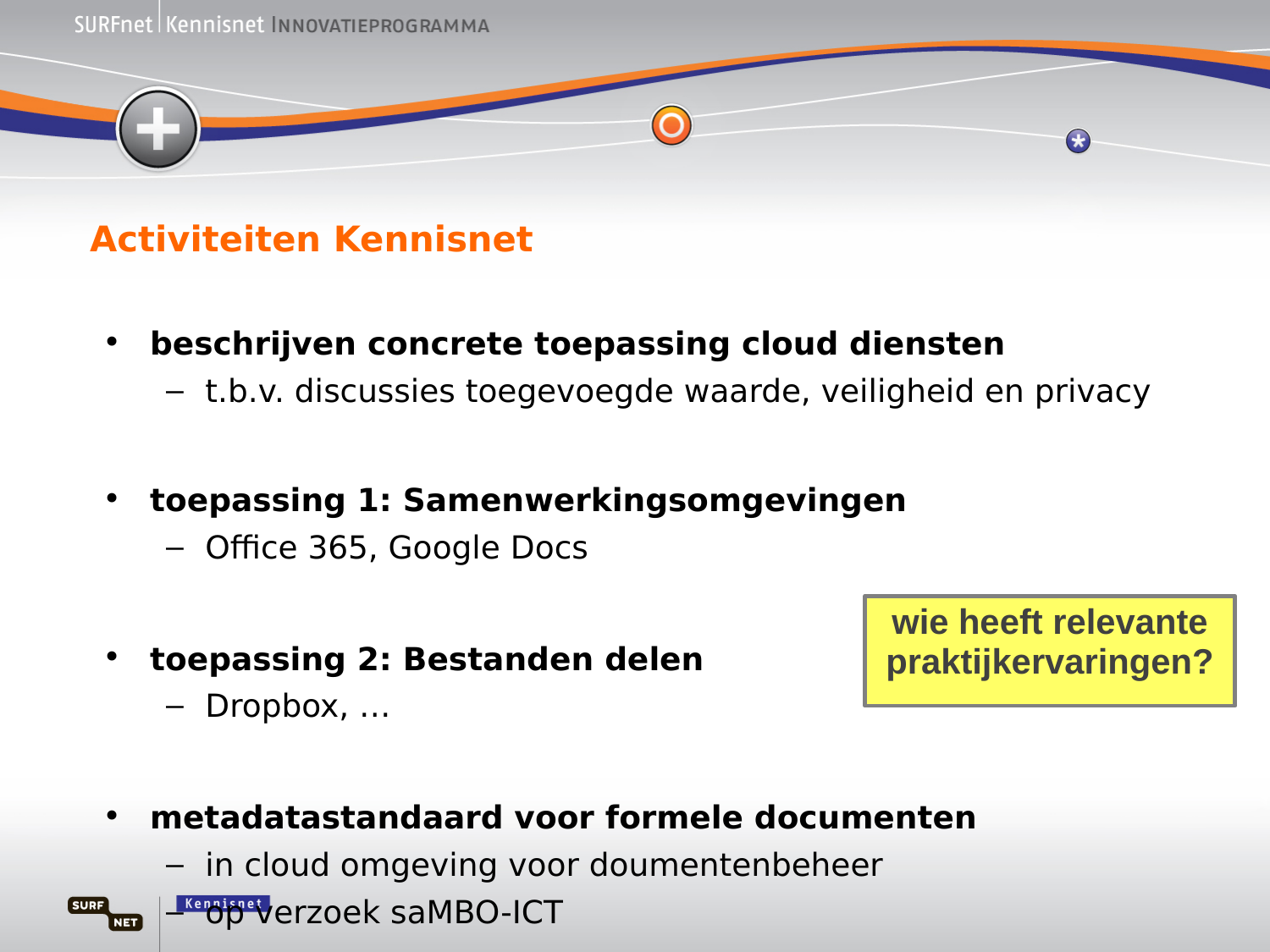

# Activiteiten Kennisnet
beschrijven concrete toepassing cloud diensten
t.b.v. discussies toegevoegde waarde, veiligheid en privacy

toepassing 1: Samenwerkingsomgevingen
Office 365, Google Docs

toepassing 2: Bestanden delen
Dropbox, …

metadatastandaard voor formele documenten
in cloud omgeving voor doumentenbeheer
op verzoek saMBO-ICT

wie heeft relevante praktijkervaringen?